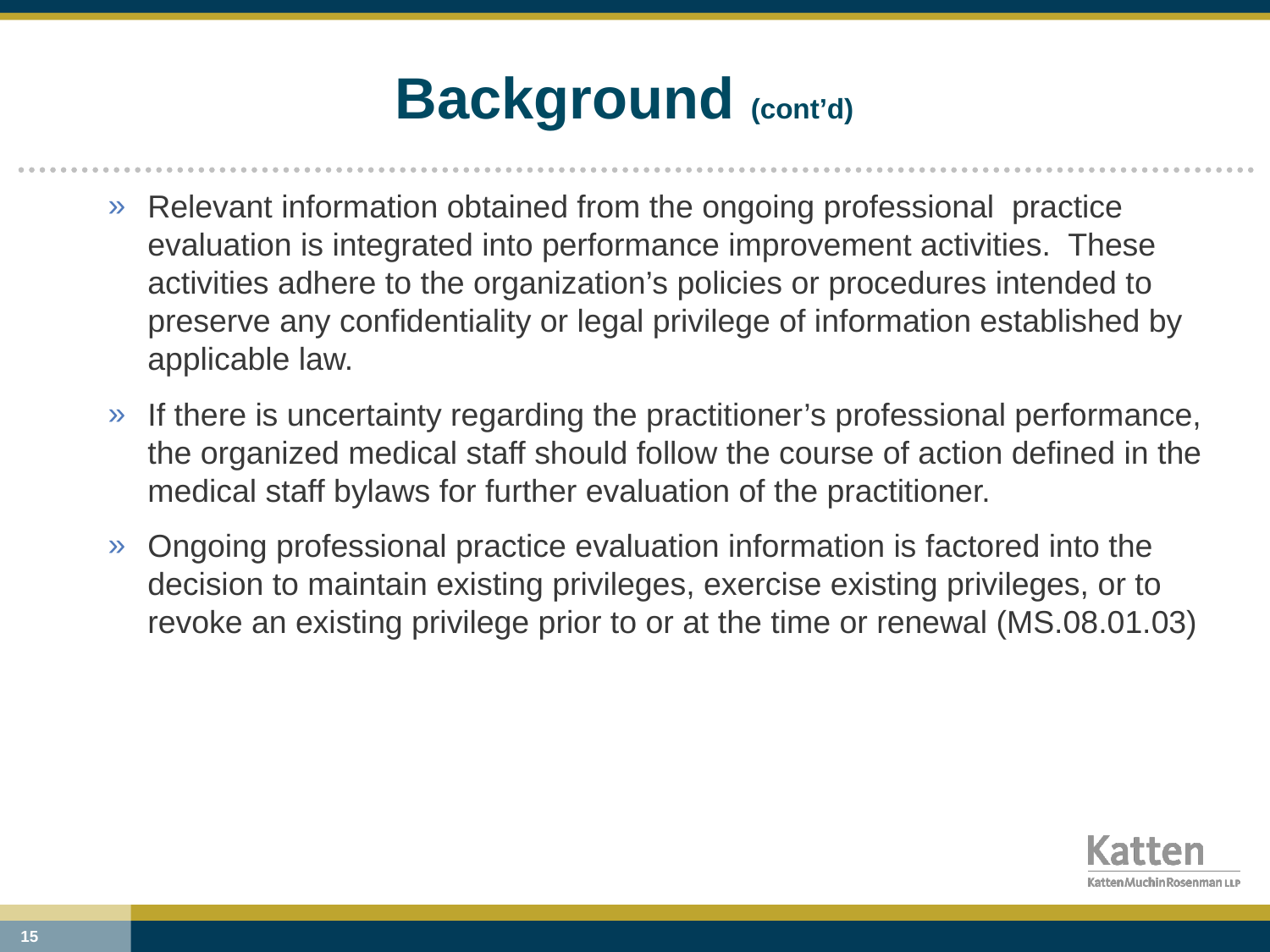

# Background (cont’d)
Relevant information obtained from the ongoing professional  practice evaluation is integrated into performance improvement activities.  These activities adhere to the organization’s policies or procedures intended to preserve any confidentiality or legal privilege of information established by applicable law.
If there is uncertainty regarding the practitioner’s professional performance, the organized medical staff should follow the course of action defined in the medical staff bylaws for further evaluation of the practitioner.
Ongoing professional practice evaluation information is factored into the decision to maintain existing privileges, exercise existing privileges, or to revoke an existing privilege prior to or at the time or renewal (MS.08.01.03)